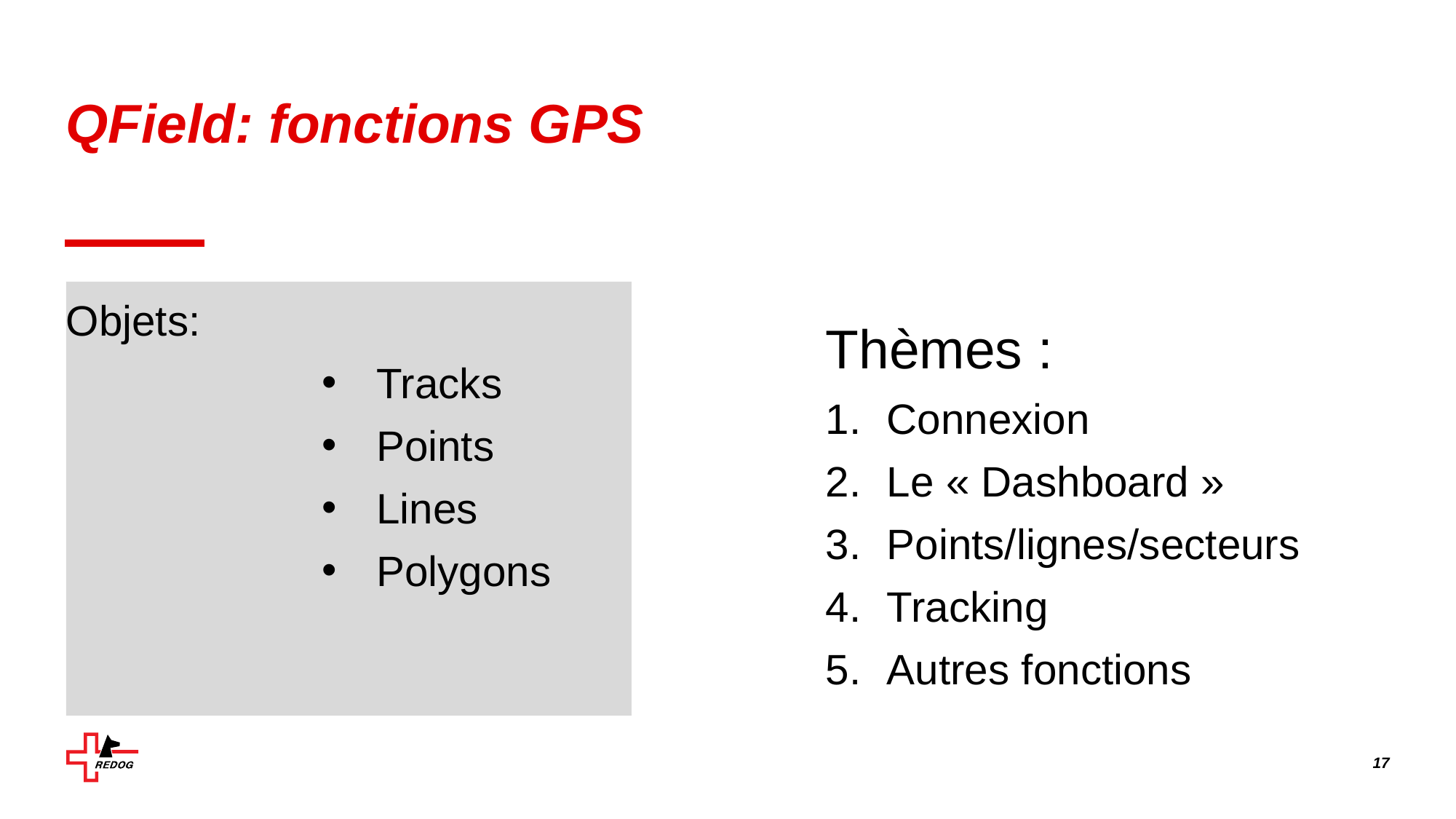

# QField: fonctions GPS
Objets:
Tracks
Points
Lines
Polygons
Thèmes :
Connexion
Le « Dashboard »
Points/lignes/secteurs
Tracking
Autres fonctions
17